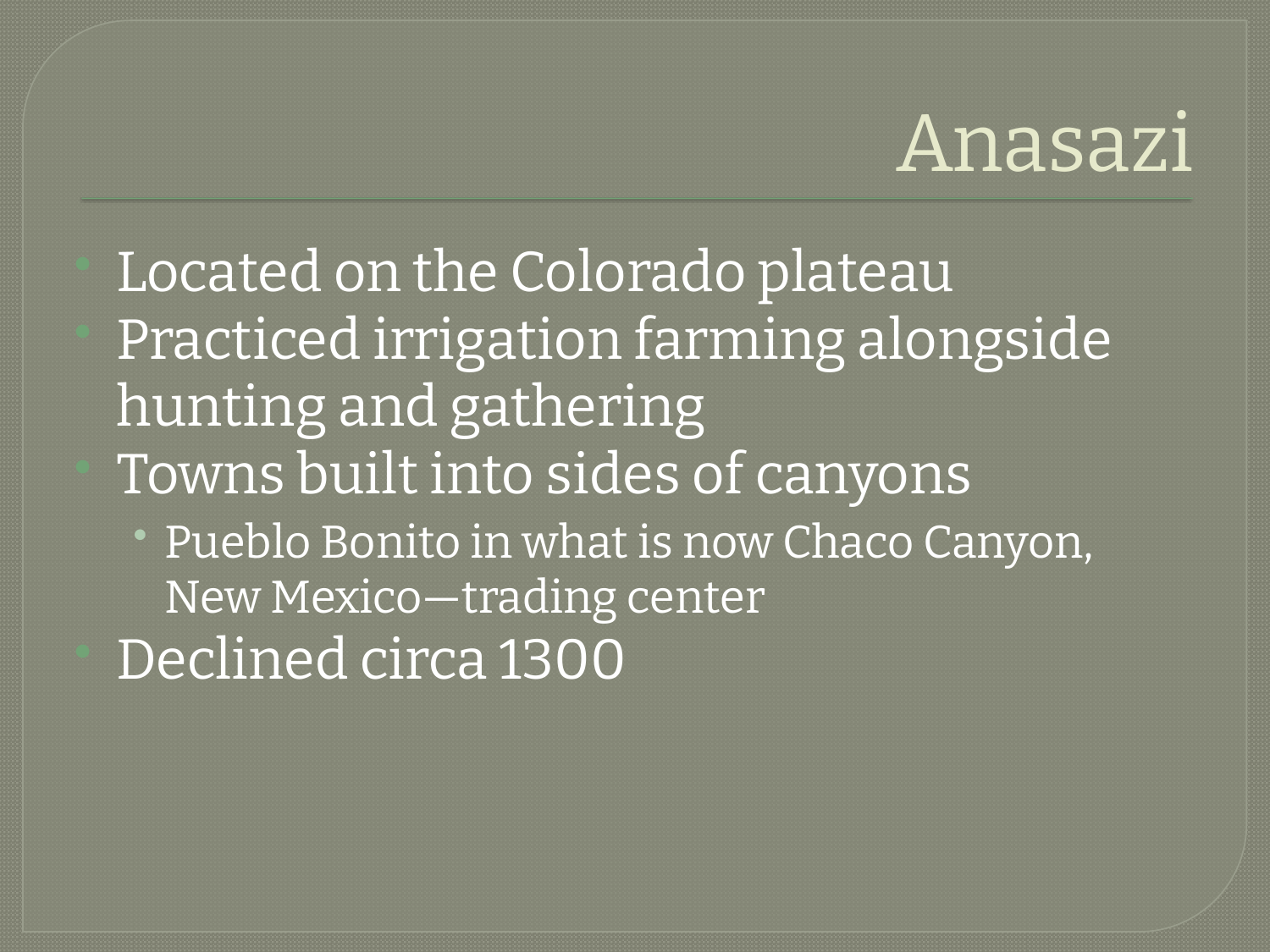

# Anasazi
Located on the Colorado plateau
Practiced irrigation farming alongside hunting and gathering
Towns built into sides of canyons
Pueblo Bonito in what is now Chaco Canyon, New Mexico—trading center
Declined circa 1300